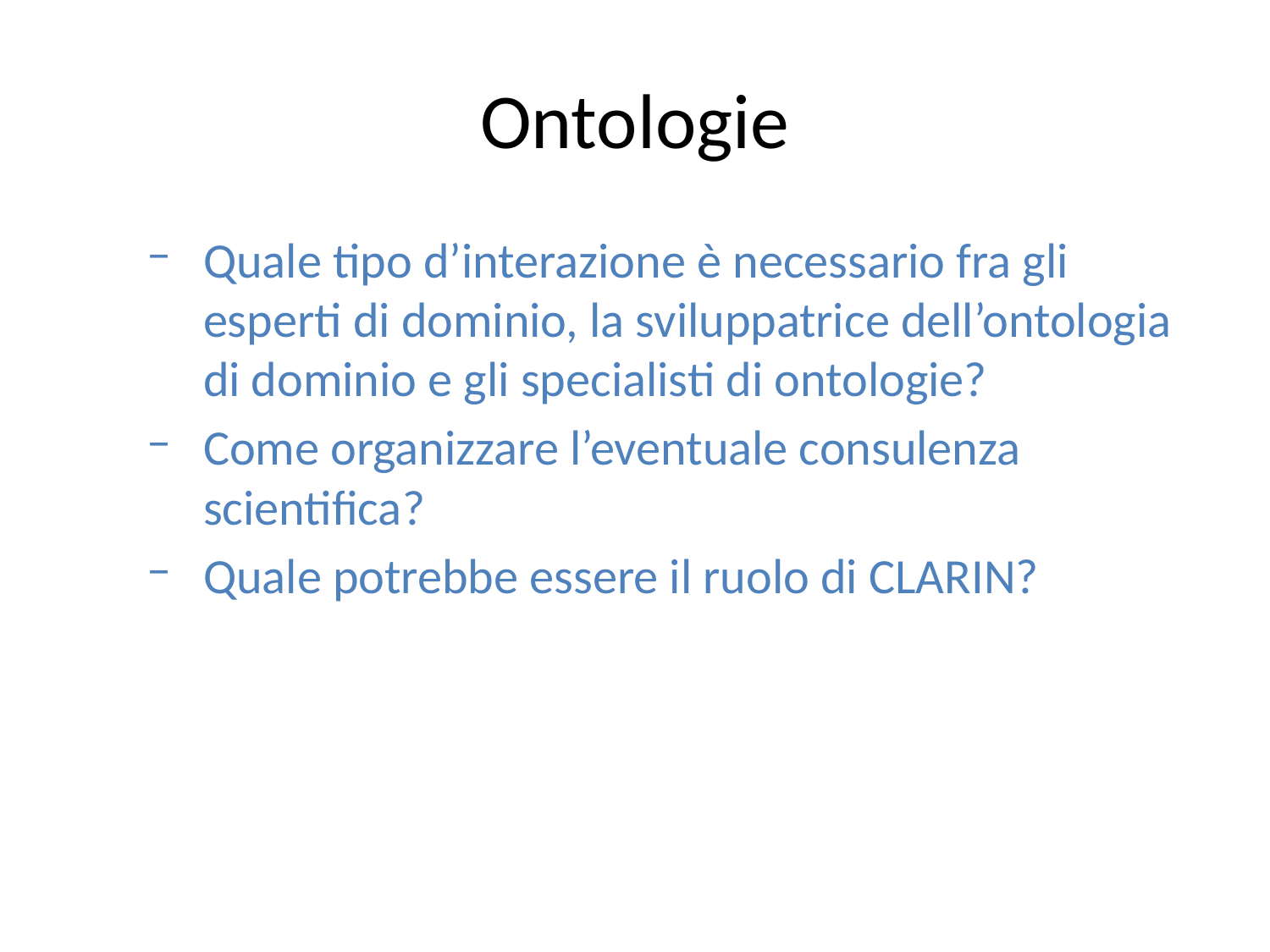

Ontologie
Quale tipo d’interazione è necessario fra gli esperti di dominio, la sviluppatrice dell’ontologia di dominio e gli specialisti di ontologie?
Come organizzare l’eventuale consulenza scientifica?
Quale potrebbe essere il ruolo di CLARIN?